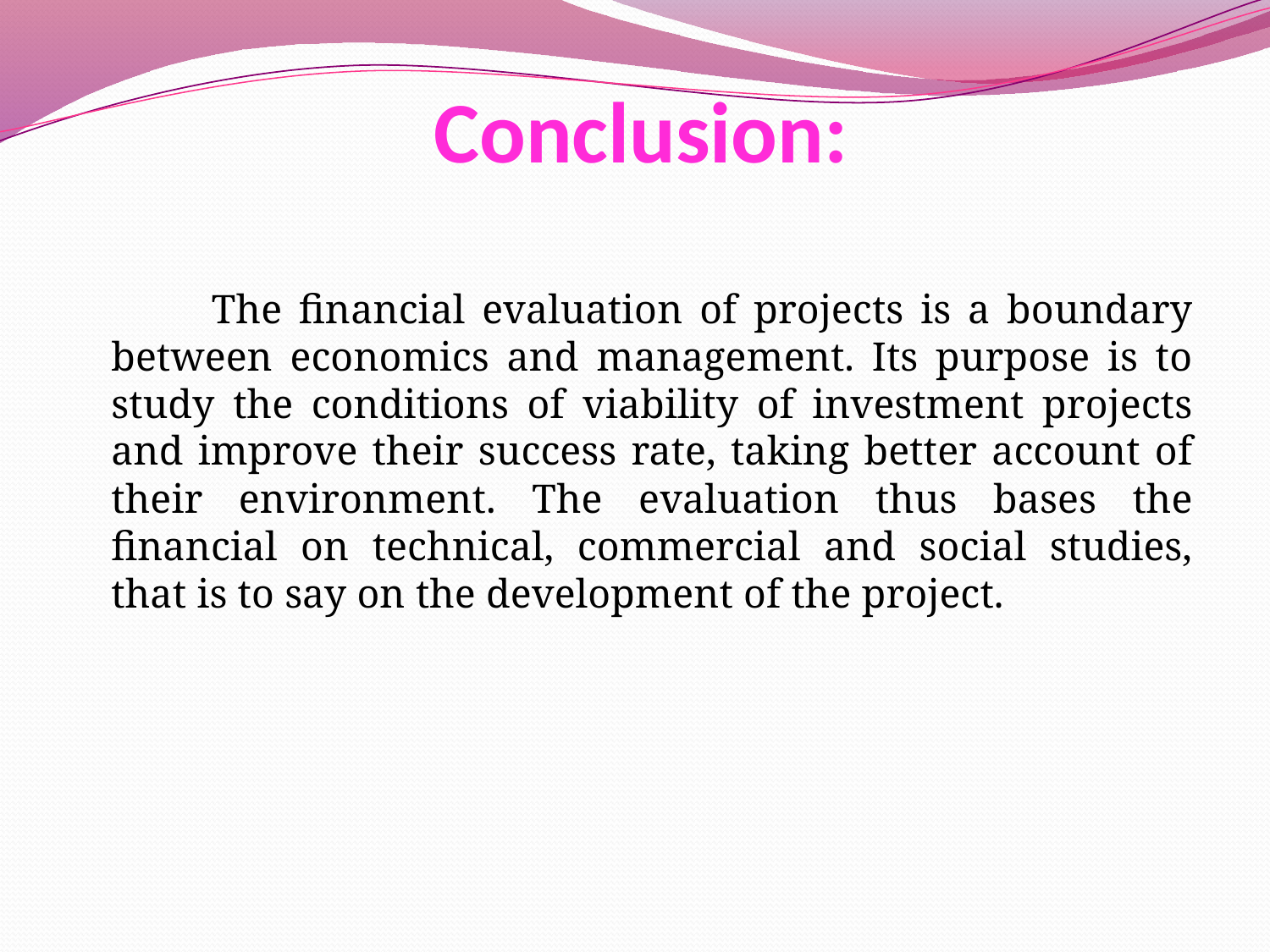

# Conclusion:
        The financial evaluation of projects is a boundary between economics and management. Its purpose is to study the conditions of viability of investment projects and improve their success rate, taking better account of their environment. The evaluation thus bases the financial on technical, commercial and social studies, that is to say on the development of the project.